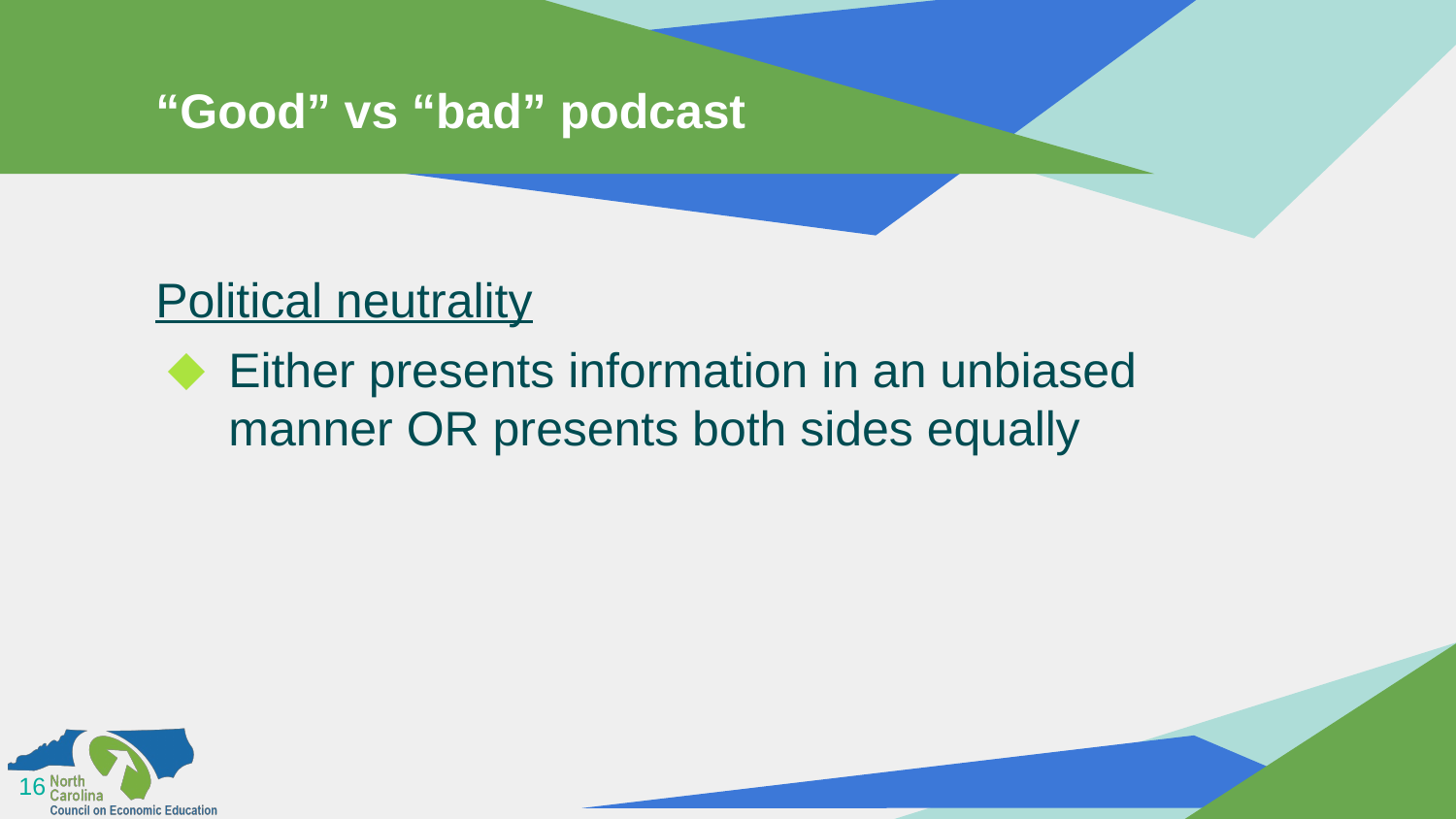

# “Good” vs “bad” podcast
Political neutrality
Either presents information in an unbiased manner OR presents both sides equally

16